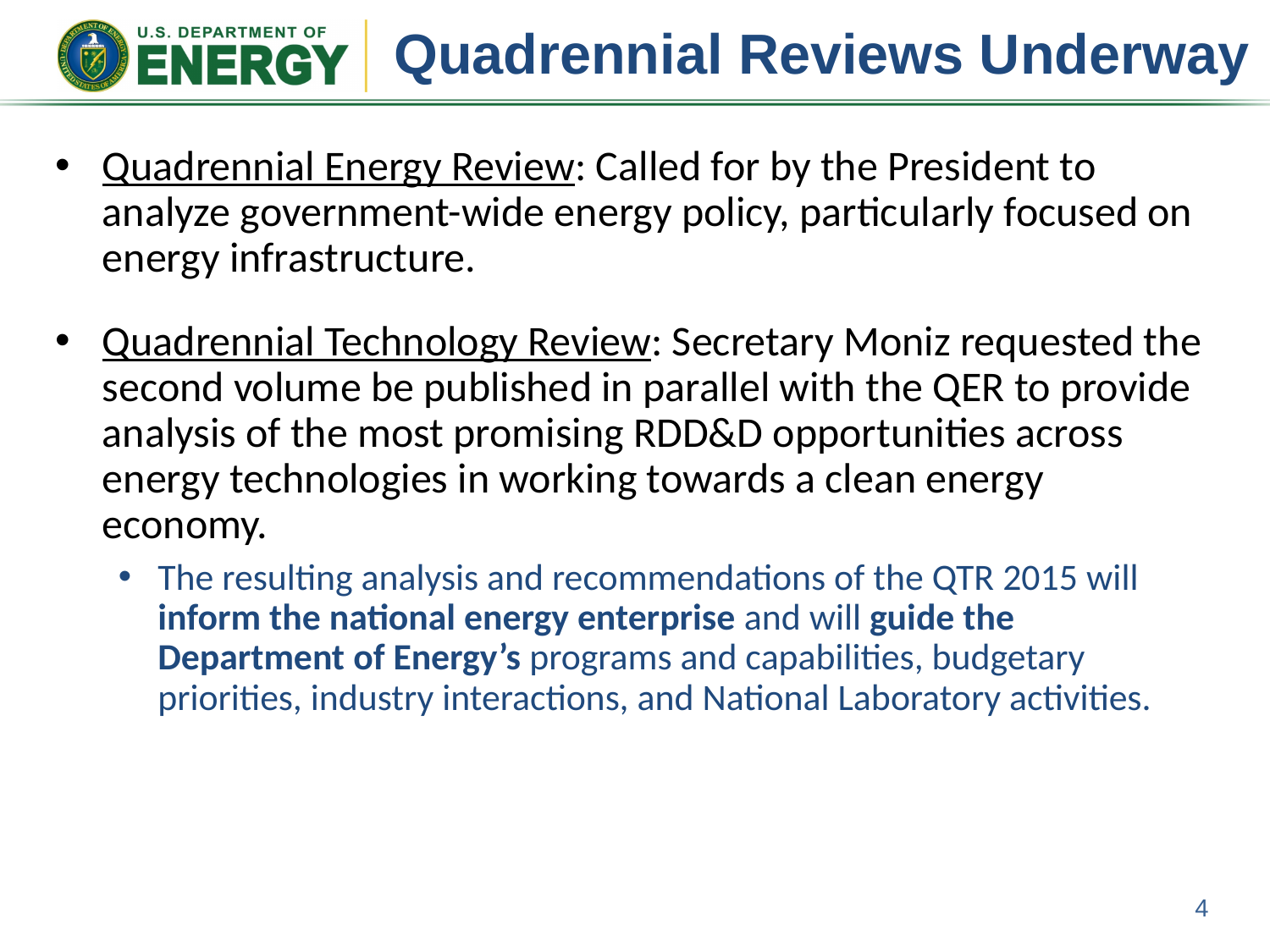

Quadrennial Reviews Underway
Quadrennial Energy Review: Called for by the President to analyze government-wide energy policy, particularly focused on energy infrastructure.

Quadrennial Technology Review: Secretary Moniz requested the second volume be published in parallel with the QER to provide analysis of the most promising RDD&D opportunities across energy technologies in working towards a clean energy economy.
The resulting analysis and recommendations of the QTR 2015 will inform the national energy enterprise and will guide the Department of Energy’s programs and capabilities, budgetary priorities, industry interactions, and National Laboratory activities.

4